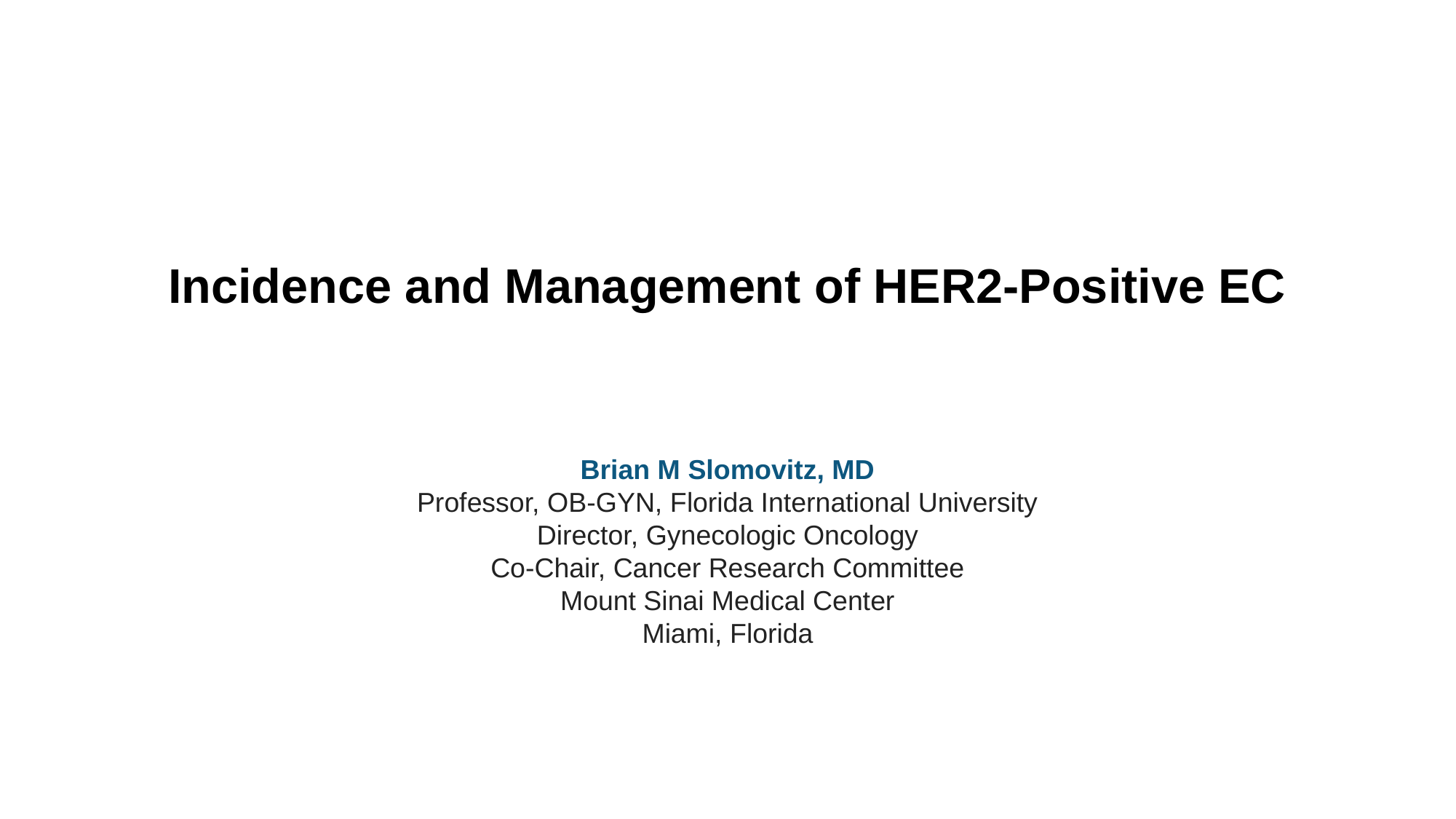

# Incidence and Management of HER2-Positive EC
Brian M Slomovitz, MD
Professor, OB-GYN, Florida International University
Director, Gynecologic Oncology
Co-Chair, Cancer Research Committee
Mount Sinai Medical Center
Miami, Florida